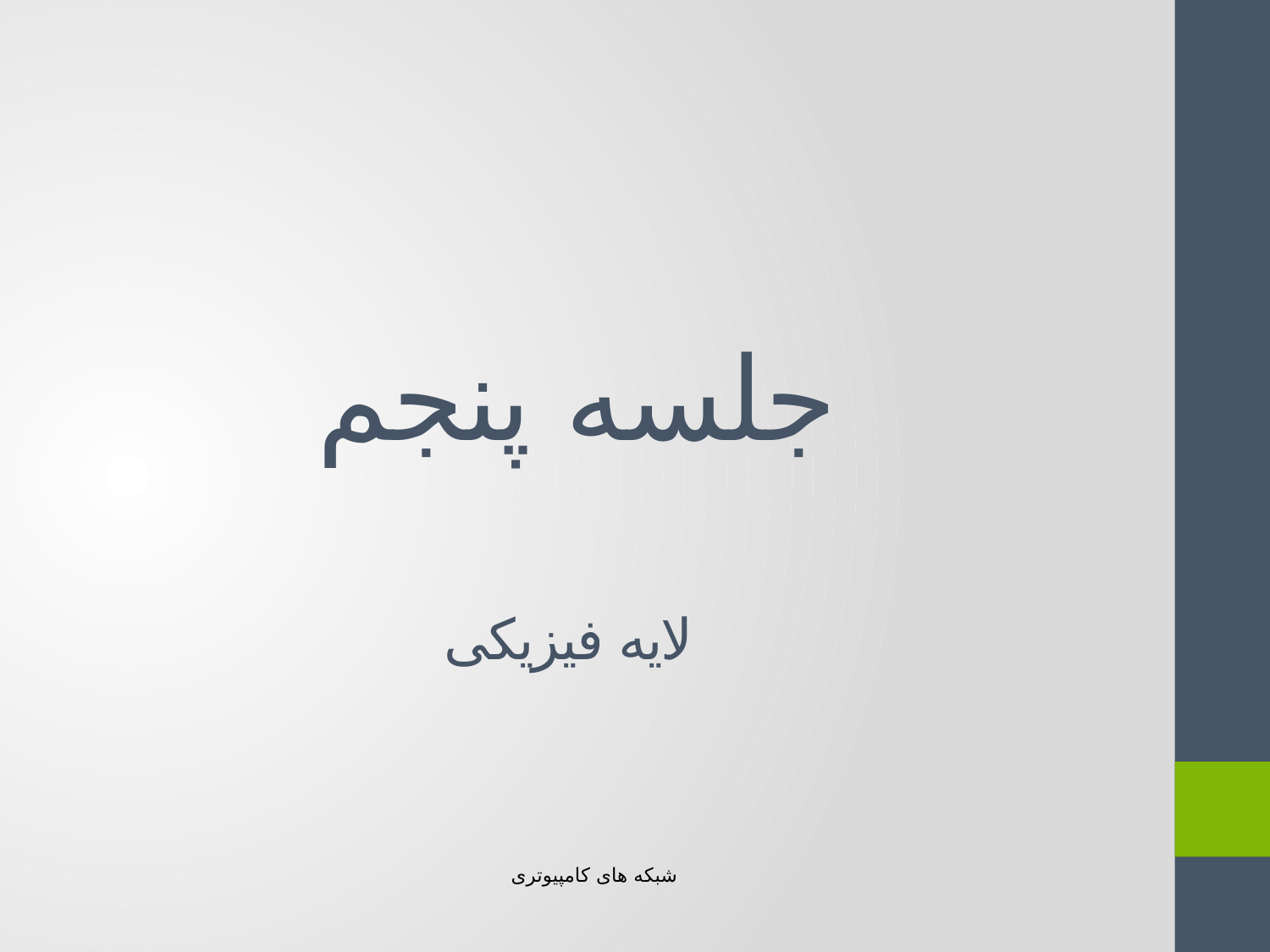

# جلسه پنجم لایه فیزیکی
شبکه های کامپیوتری